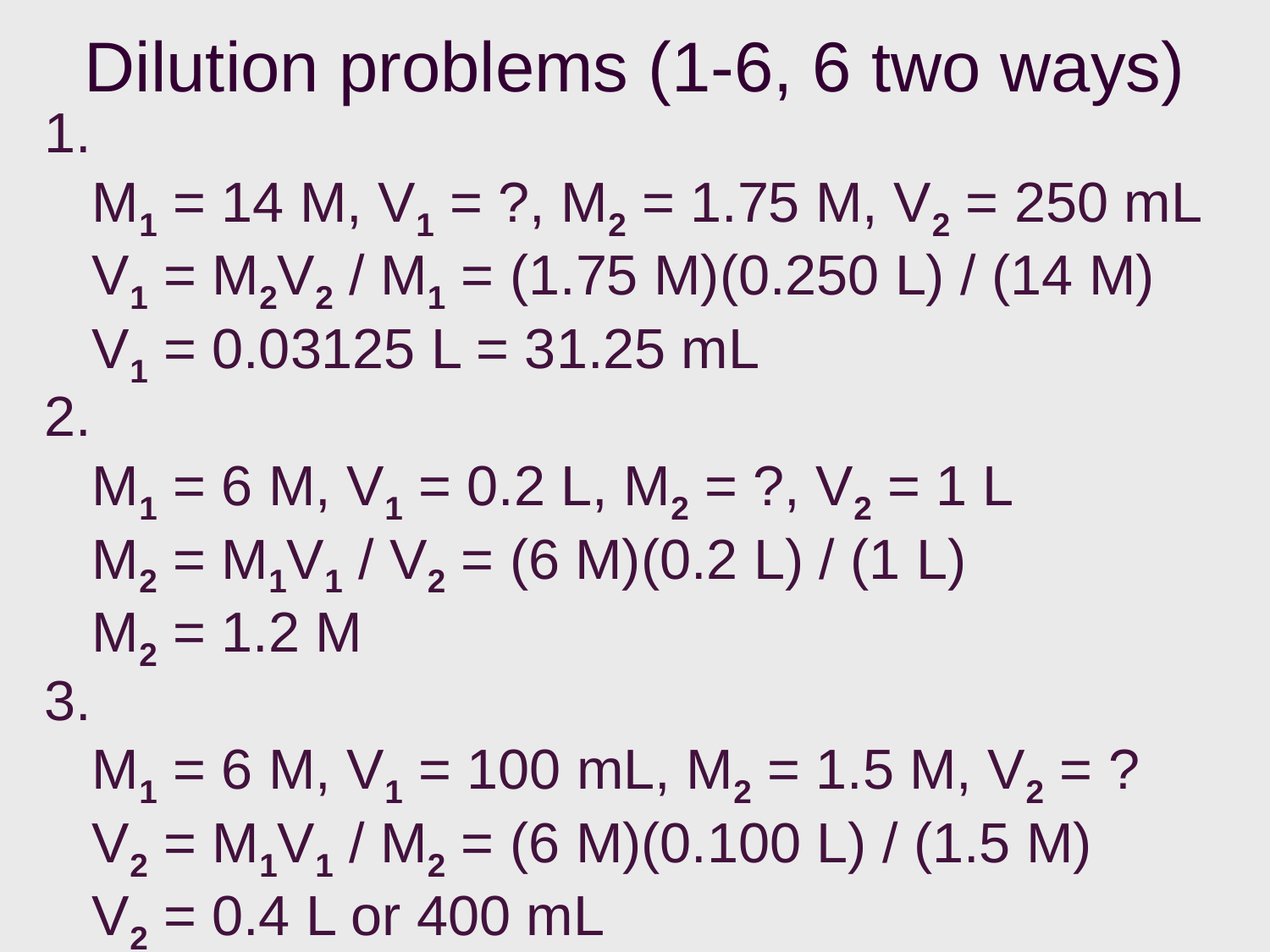

# Dilution problems (1-6, 6 two ways)
1.
	M1 = 14 M, V1 = ?, M2 = 1.75 M, V2 = 250 mL
	V1 = M2V2 / M1 = (1.75 M)(0.250 L) / (14 M)
	V1 = 0.03125 L = 31.25 mL
2.
	M1 = 6 M, V1 = 0.2 L, M2 = ?, V2 = 1 L
	M2 = M1V1 / V2 = (6 M)(0.2 L) / (1 L)
	M2 = 1.2 M
3.
	M1 = 6 M, V1 = 100 mL, M2 = 1.5 M, V2 = ?
	V2 = M1V1 / M2 = (6 M)(0.100 L) / (1.5 M)
	V2 = 0.4 L or 400 mL